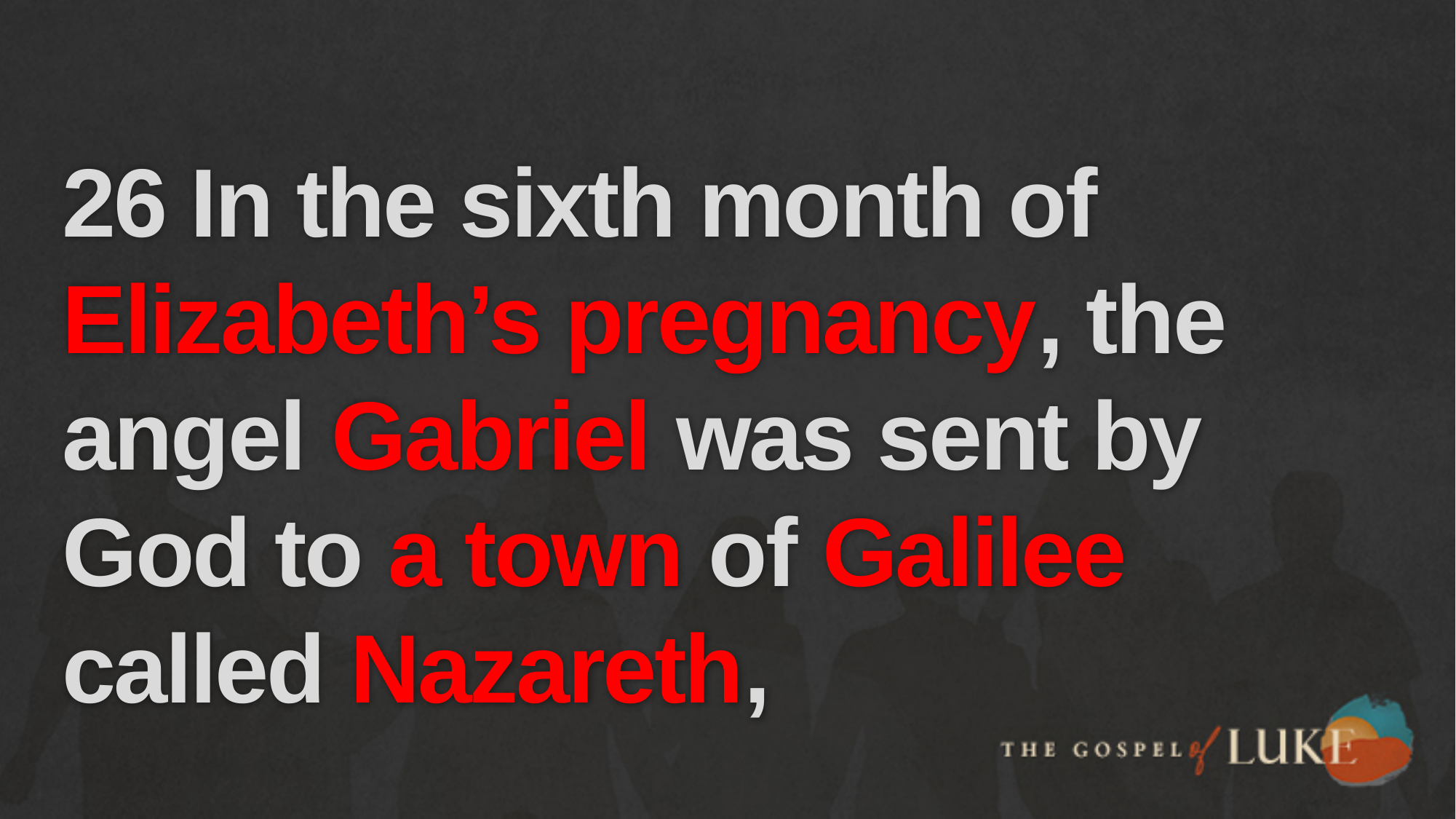

# 26 In the sixth month of Elizabeth’s pregnancy, the angel Gabriel was sent by God to a town of Galilee called Nazareth,